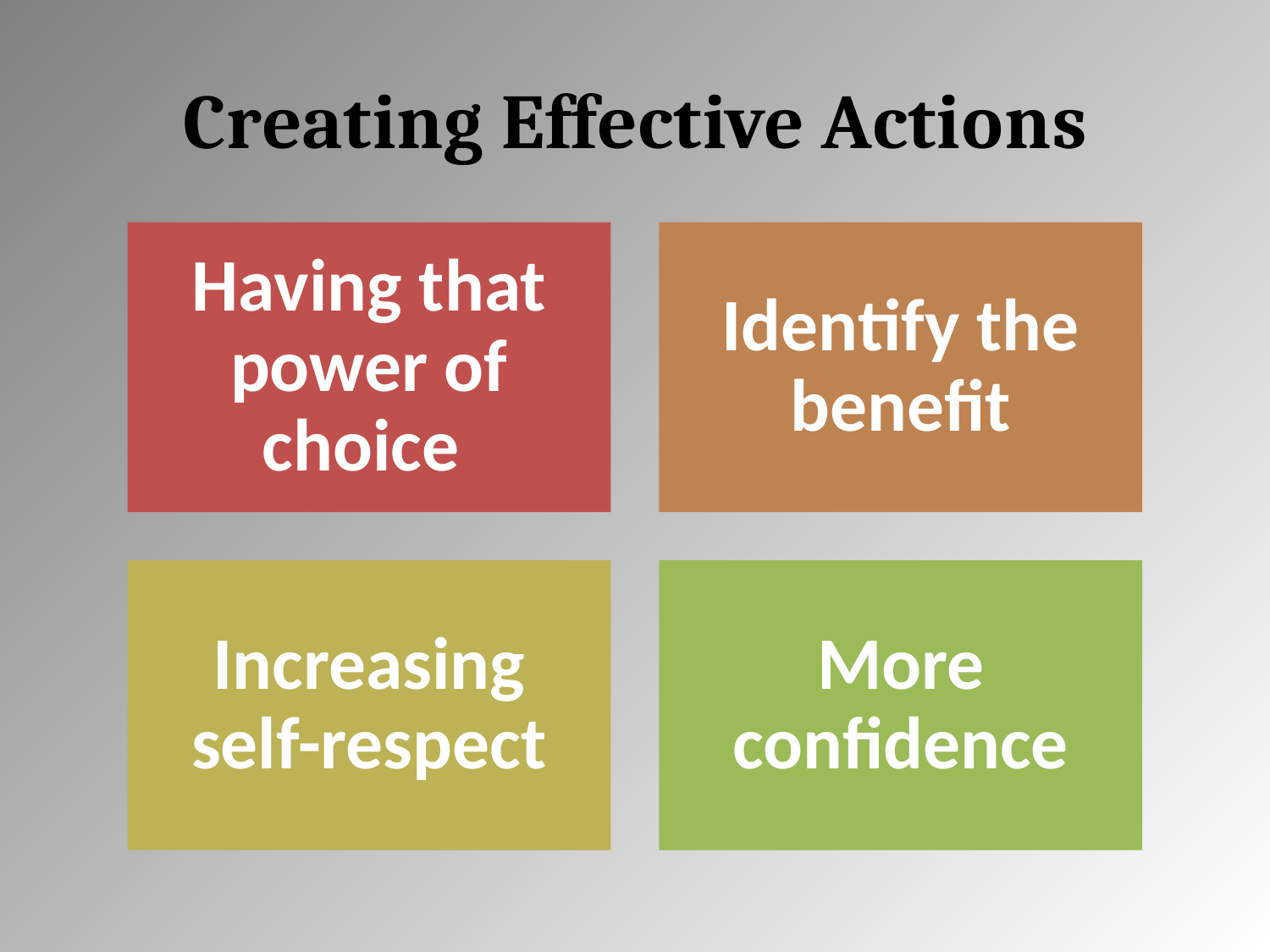

# Creating Effective Actions
Having that power of choice
Identify the benefit
Increasing self-respect
More confidence